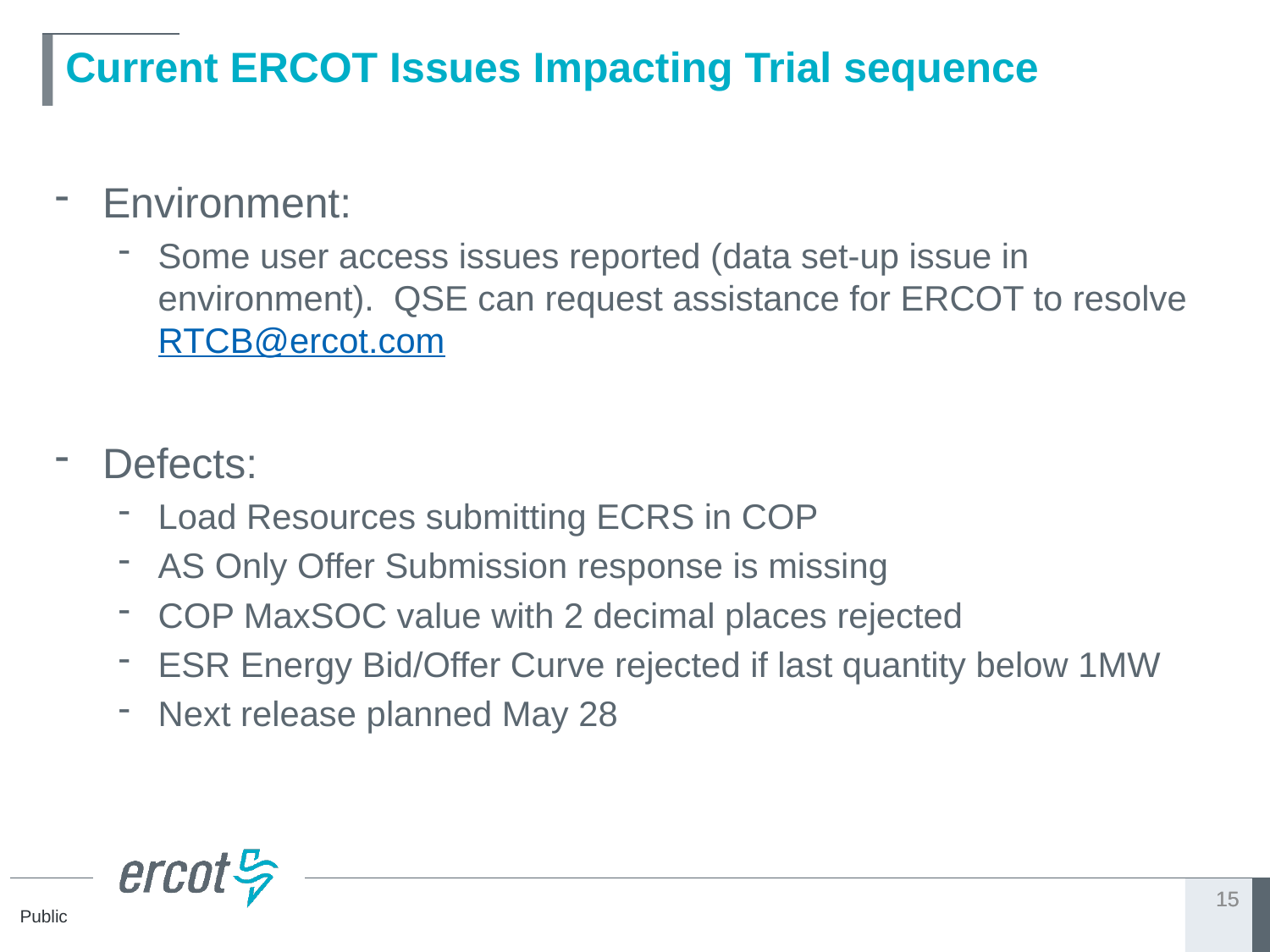

# Current ERCOT Issues Impacting Trial sequence
Environment:
Some user access issues reported (data set-up issue in environment).  QSE can request assistance for ERCOT to resolve RTCB@ercot.com

Defects:
Load Resources submitting ECRS in COP
AS Only Offer Submission response is missing
COP MaxSOC value with 2 decimal places rejected
ESR Energy Bid/Offer Curve rejected if last quantity below 1MW
Next release planned May 28

15